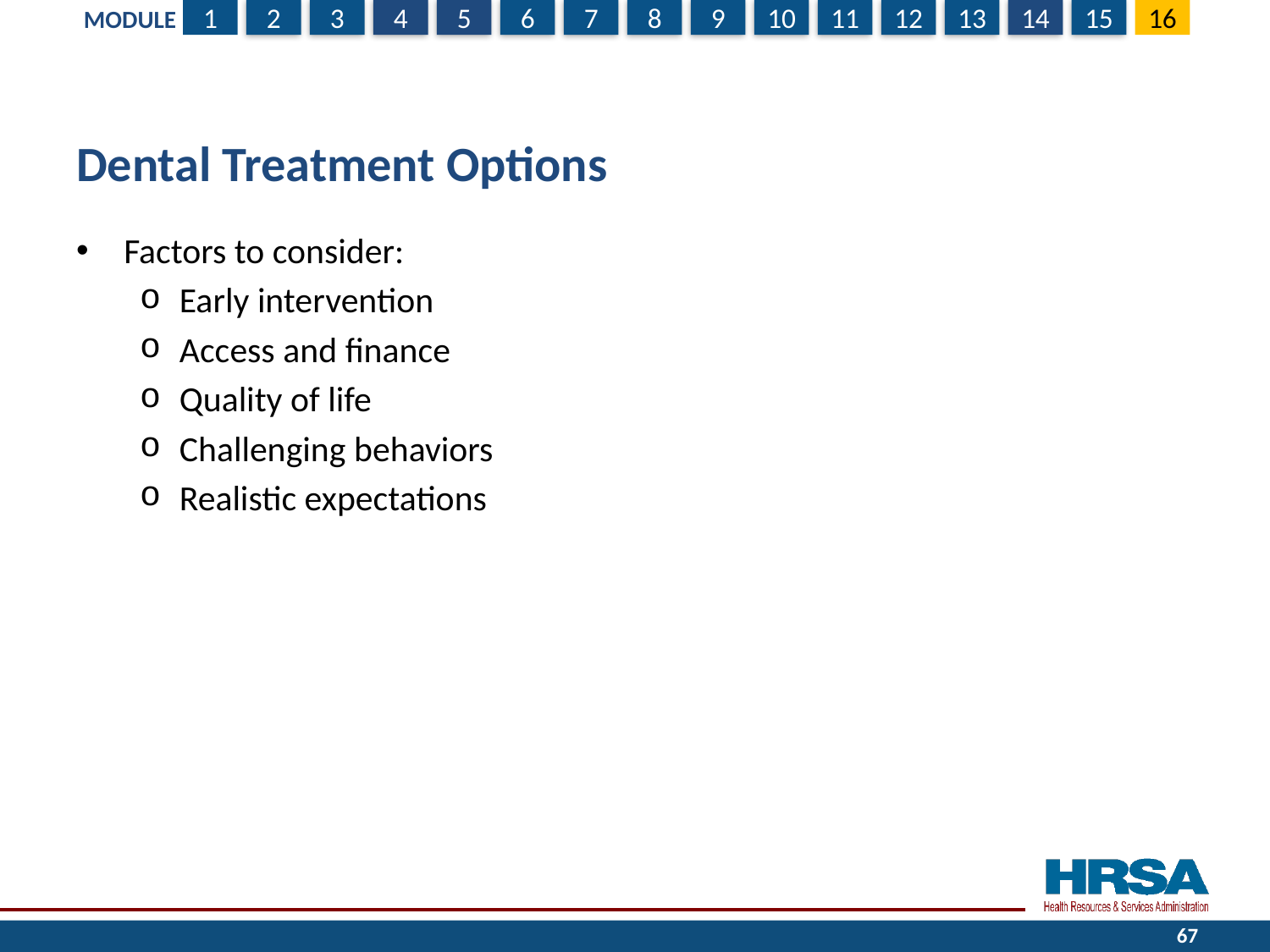

# Dental Treatment Options
Factors to consider:
Early intervention
Access and finance
Quality of life
Challenging behaviors
Realistic expectations